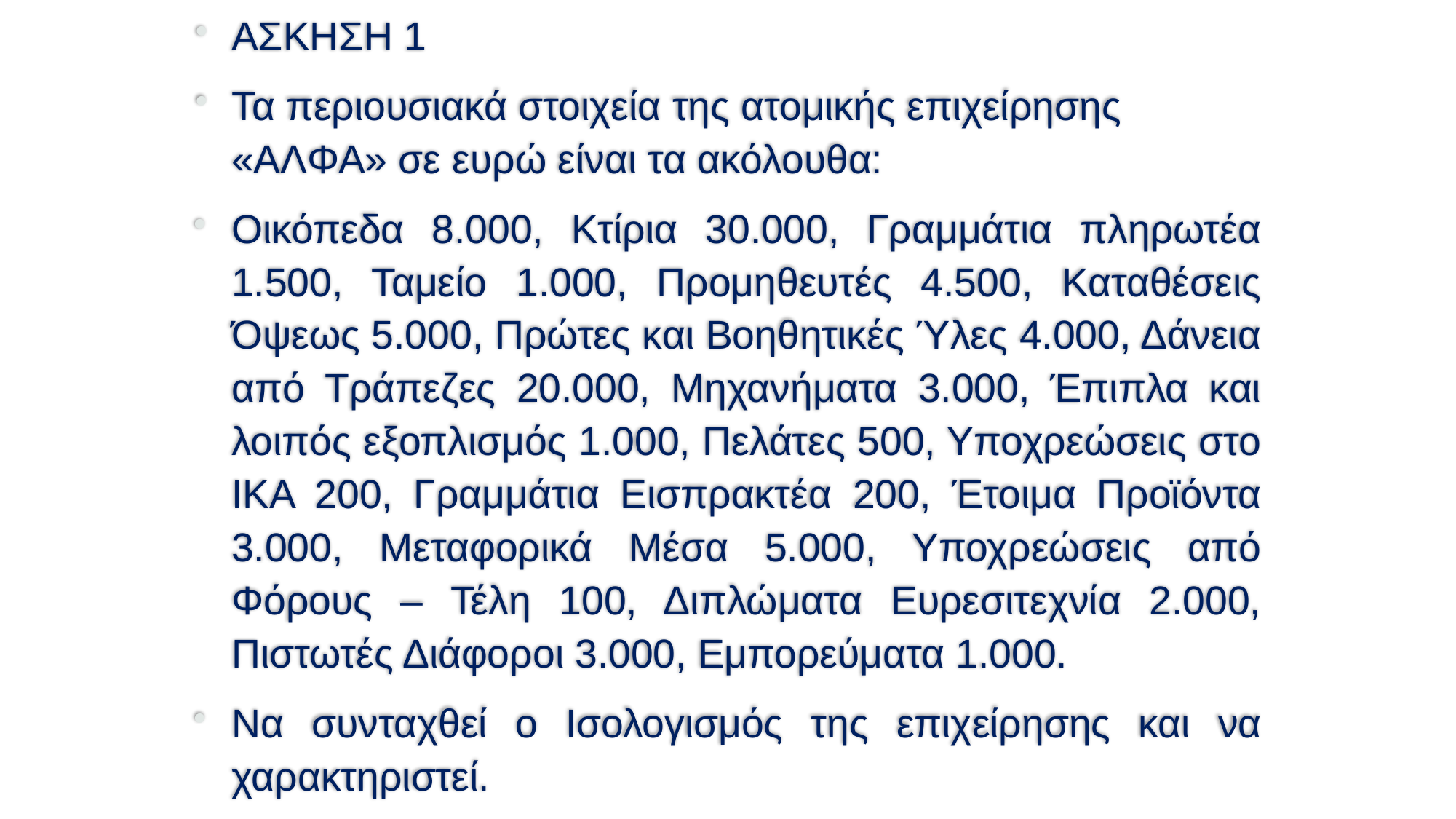

ΑΣΚΗΣΗ 1
Τα περιουσιακά στοιχεία της ατομικής επιχείρησης «ΑΛΦΑ» σε ευρώ είναι τα ακόλουθα:
Οικόπεδα 8.000, Κτίρια 30.000, Γραμμάτια πληρωτέα 1.500, Ταμείο 1.000, Προμηθευτές 4.500, Καταθέσεις Όψεως 5.000, Πρώτες και Βοηθητικές Ύλες 4.000, Δάνεια από Τράπεζες 20.000, Μηχανήματα 3.000, Έπιπλα και λοιπός εξοπλισμός 1.000, Πελάτες 500, Υποχρεώσεις στο ΙΚΑ 200, Γραμμάτια Εισπρακτέα 200, Έτοιμα Προϊόντα 3.000, Μεταφορικά Μέσα 5.000, Υποχρεώσεις από Φόρους – Τέλη 100, Διπλώματα Ευρεσιτεχνία 2.000, Πιστωτές Διάφοροι 3.000, Εμπορεύματα 1.000.
Να συνταχθεί ο Ισολογισμός της επιχείρησης και να χαρακτηριστεί.